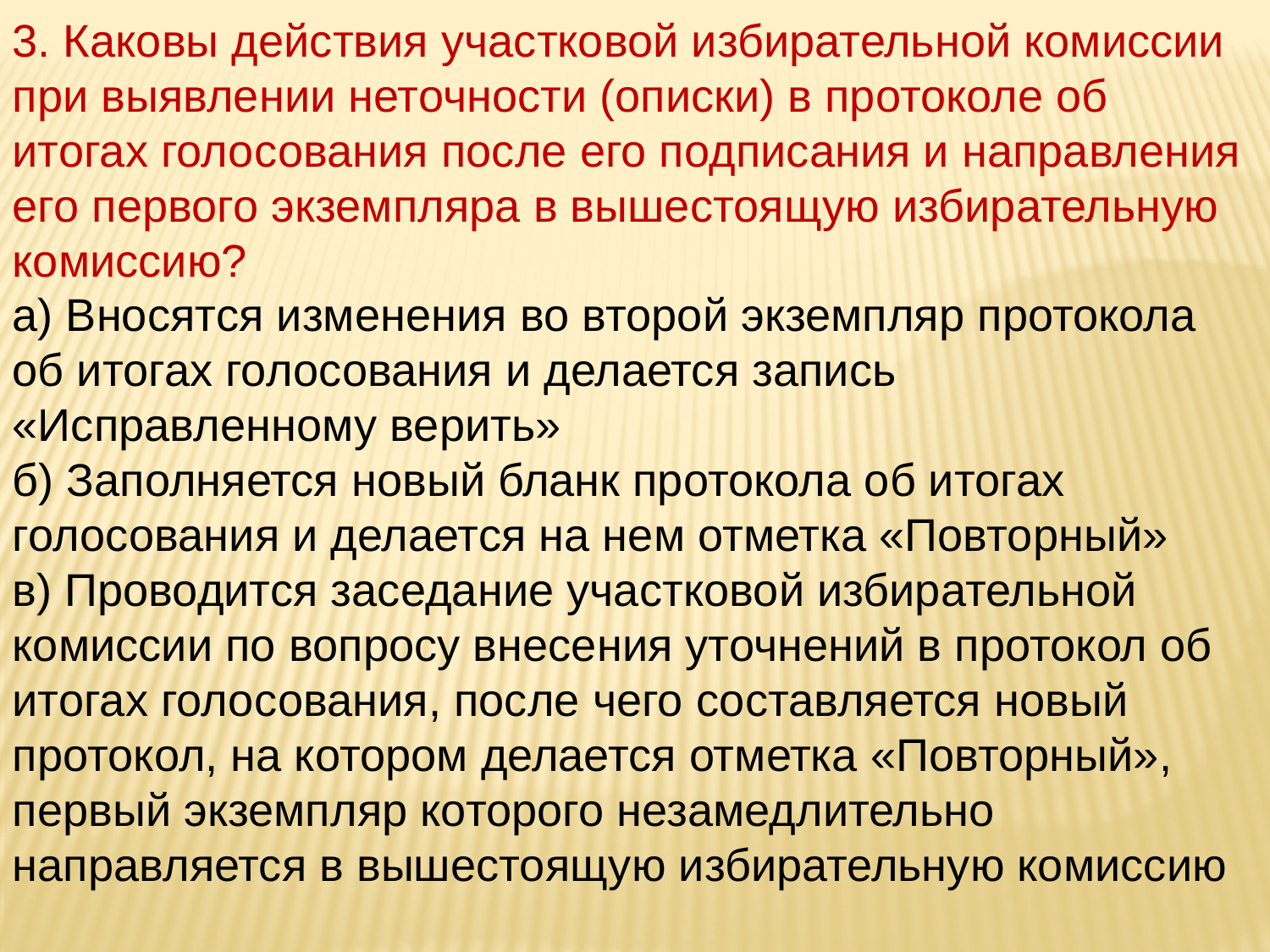

3. Каковы действия участковой избирательной комиссии при выявлении неточности (описки) в протоколе об итогах голосования после его подписания и направления его первого экземпляра в вышестоящую избирательную комиссию?
а) Вносятся изменения во второй экземпляр протокола об итогах голосования и делается запись «Исправленному верить»
б) Заполняется новый бланк протокола об итогах голосования и делается на нем отметка «Повторный»
в) Проводится заседание участковой избирательной комиссии по вопросу внесения уточнений в протокол об итогах голосования, после чего составляется новый протокол, на котором делается отметка «Повторный», первый экземпляр которого незамедлительно направляется в вышестоящую избирательную комиссию